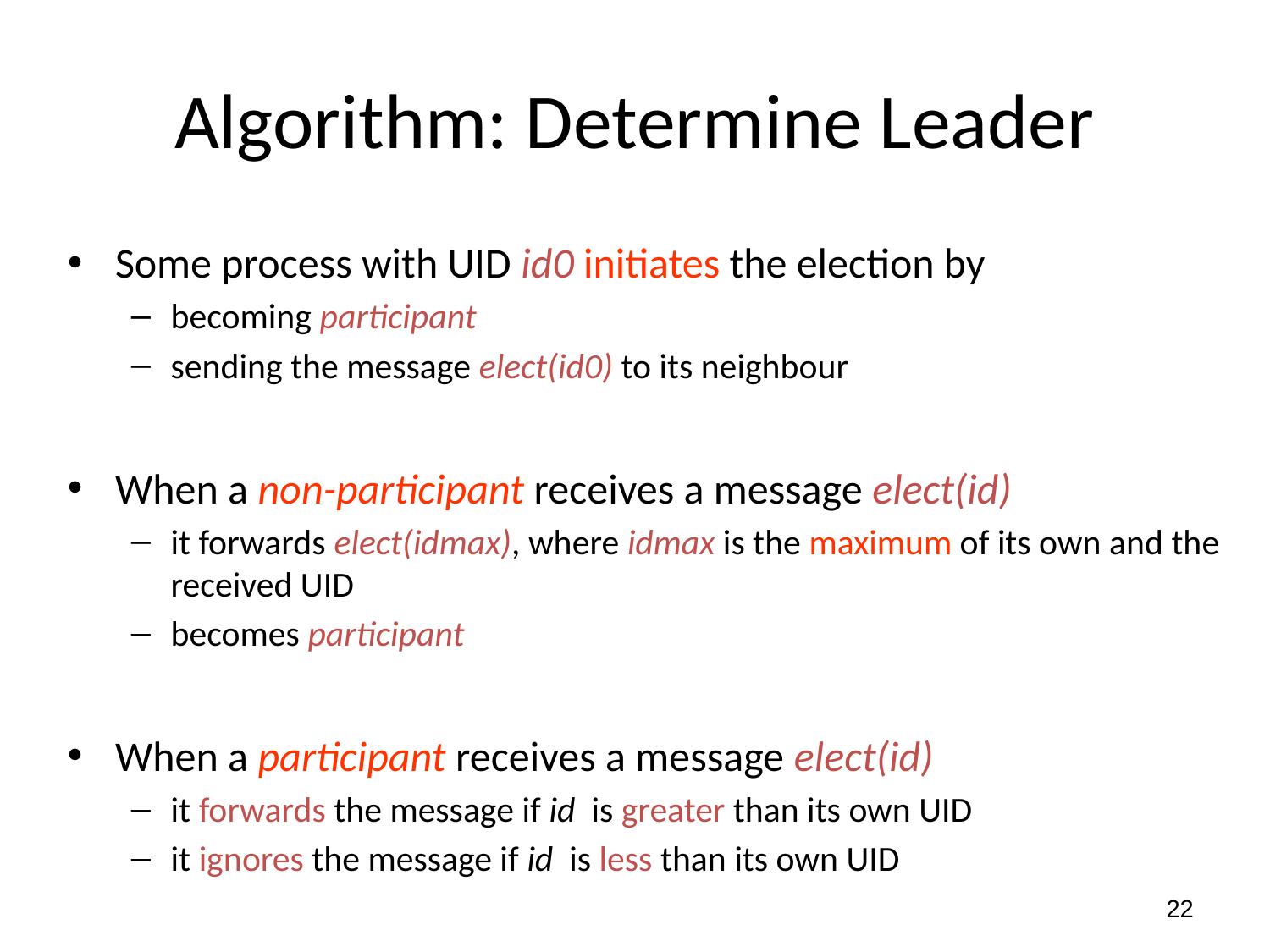

# Algorithm: Determine Leader

Some process with UID id0 initiates the election by
becoming participant
sending the message elect(id0) to its neighbour

When a non-participant receives a message elect(id)
it forwards elect(idmax), where idmax is the maximum of its own and the received UID
becomes participant

When a participant receives a message elect(id)
it forwards the message if id  is greater than its own UID
it ignores the message if id  is less than its own UID
22